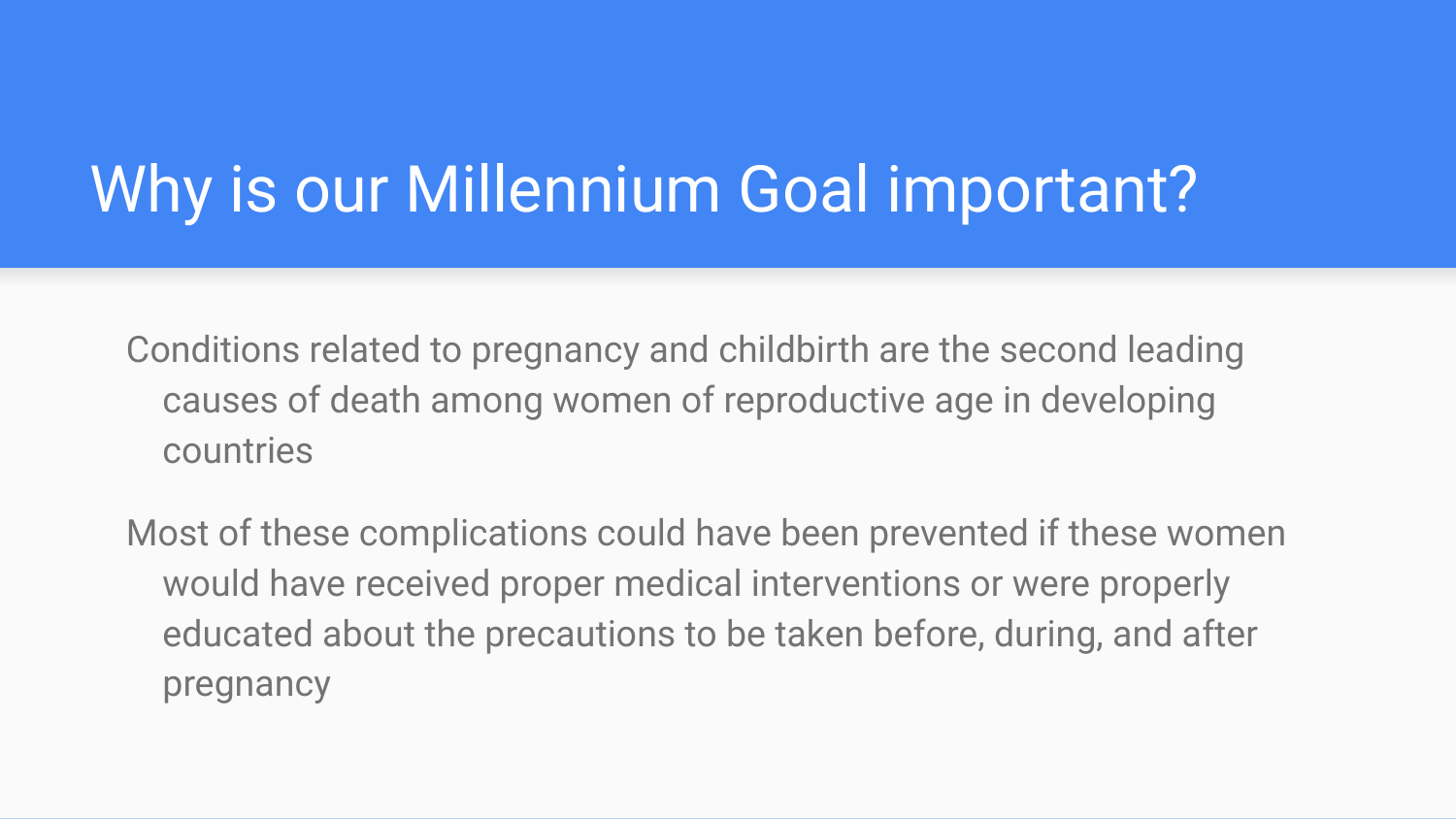

# Why is our Millennium Goal important?
Conditions related to pregnancy and childbirth are the second leading causes of death among women of reproductive age in developing countries
Most of these complications could have been prevented if these women would have received proper medical interventions or were properly educated about the precautions to be taken before, during, and after pregnancy